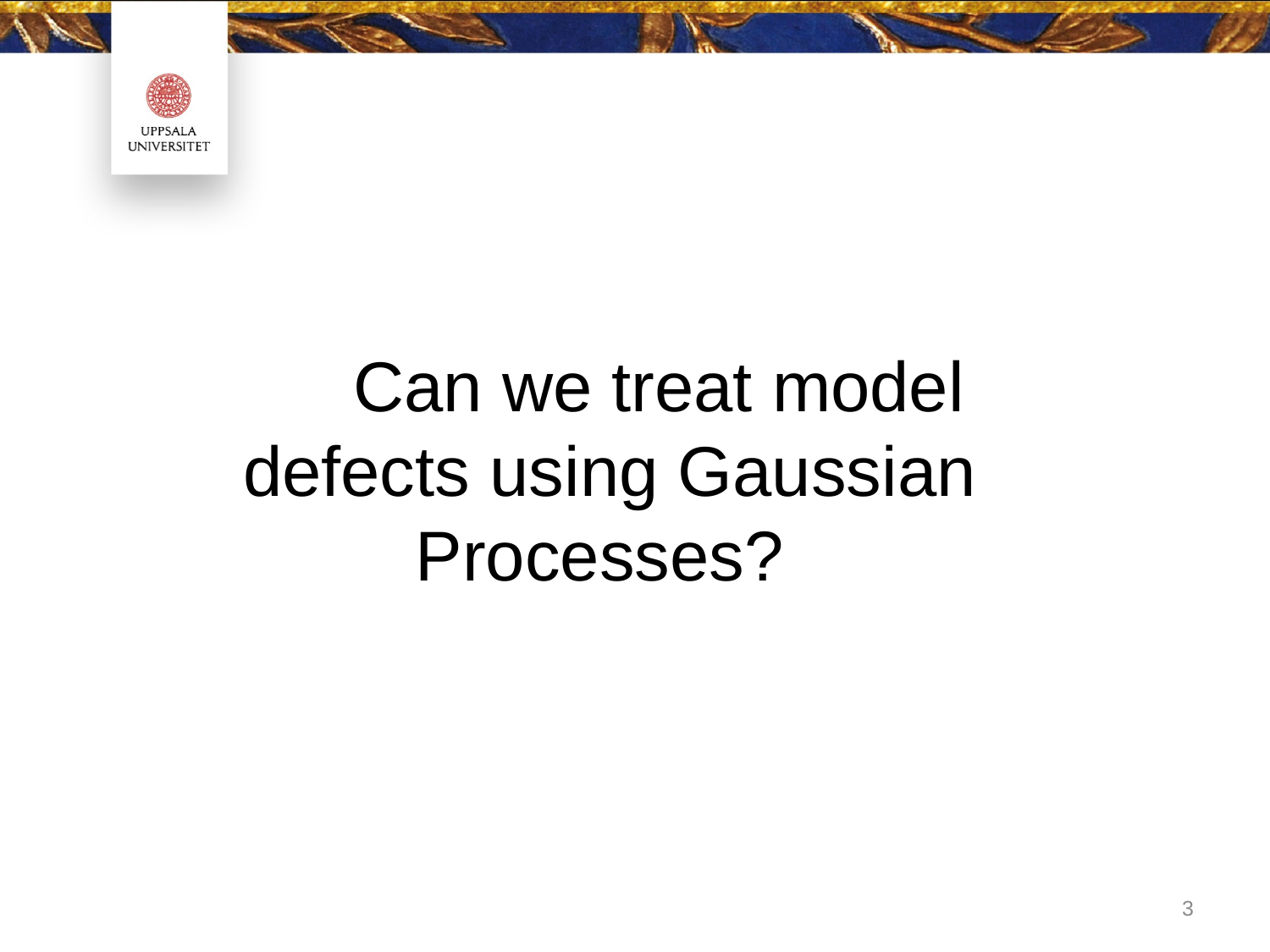

Can we treat model defects using Gaussian Processes?
3